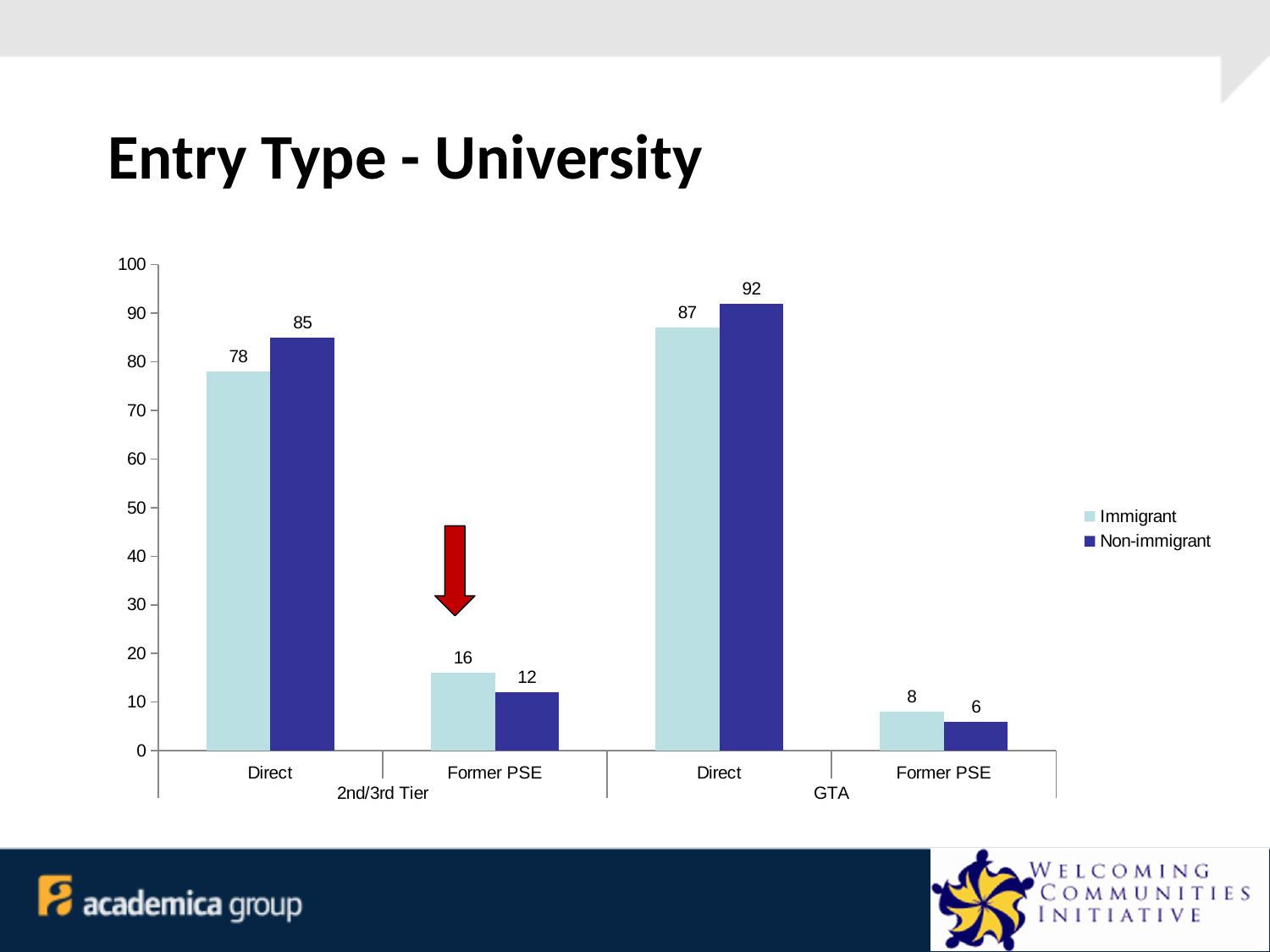

# Entry Type - University

### Chart

| Category | Immigrant | Non-immigrant |
|---|---|---|
| Direct | 78.0 | 85.0 |
| Former PSE | 16.0 | 12.0 |
| Direct | 87.0 | 92.0 |
| Former PSE | 8.0 | 6.0 |